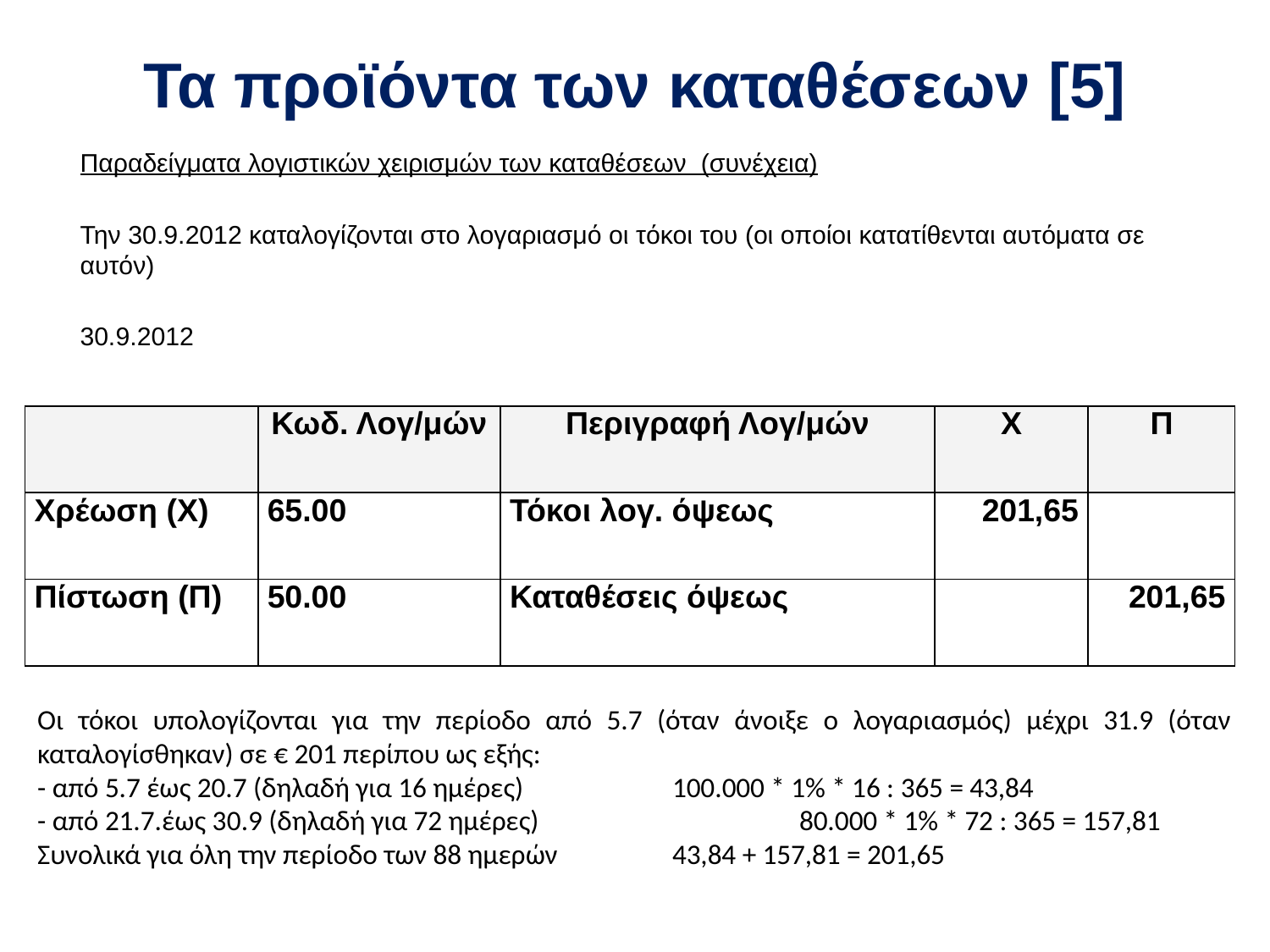

# Τα προϊόντα των καταθέσεων [5]

	Παραδείγματα λογιστικών χειρισμών των καταθέσεων  (συνέχεια)

	Την 30.9.2012 καταλογίζονται στο λογαριασμό οι τόκοι του (οι οποίοι κατατίθενται αυτόματα σε αυτόν)

	30.9.2012

|  | Κωδ. Λογ/μών | Περιγραφή Λογ/μών | Χ | Π |
| --- | --- | --- | --- | --- |
| Χρέωση (Χ) | 65.00 | Τόκοι λογ. όψεως | 201,65 |  |
| Πίστωση (Π) | 50.00 | Καταθέσεις όψεως |  | 201,65 |
Οι τόκοι υπολογίζονται για την περίοδο από 5.7 (όταν άνοιξε ο λογαριασμός) μέχρι 31.9 (όταν καταλογίσθηκαν) σε € 201 περίπου ως εξής:
- από 5.7 έως 20.7 (δηλαδή για 16 ημέρες) 		100.000 * 1% * 16 : 365 = 43,84
- από 21.7.έως 30.9 (δηλαδή για 72 ημέρες) 		80.000 * 1% * 72 : 365 = 157,81
Συνολικά για όλη την περίοδο των 88 ημερών 	43,84 + 157,81 = 201,65